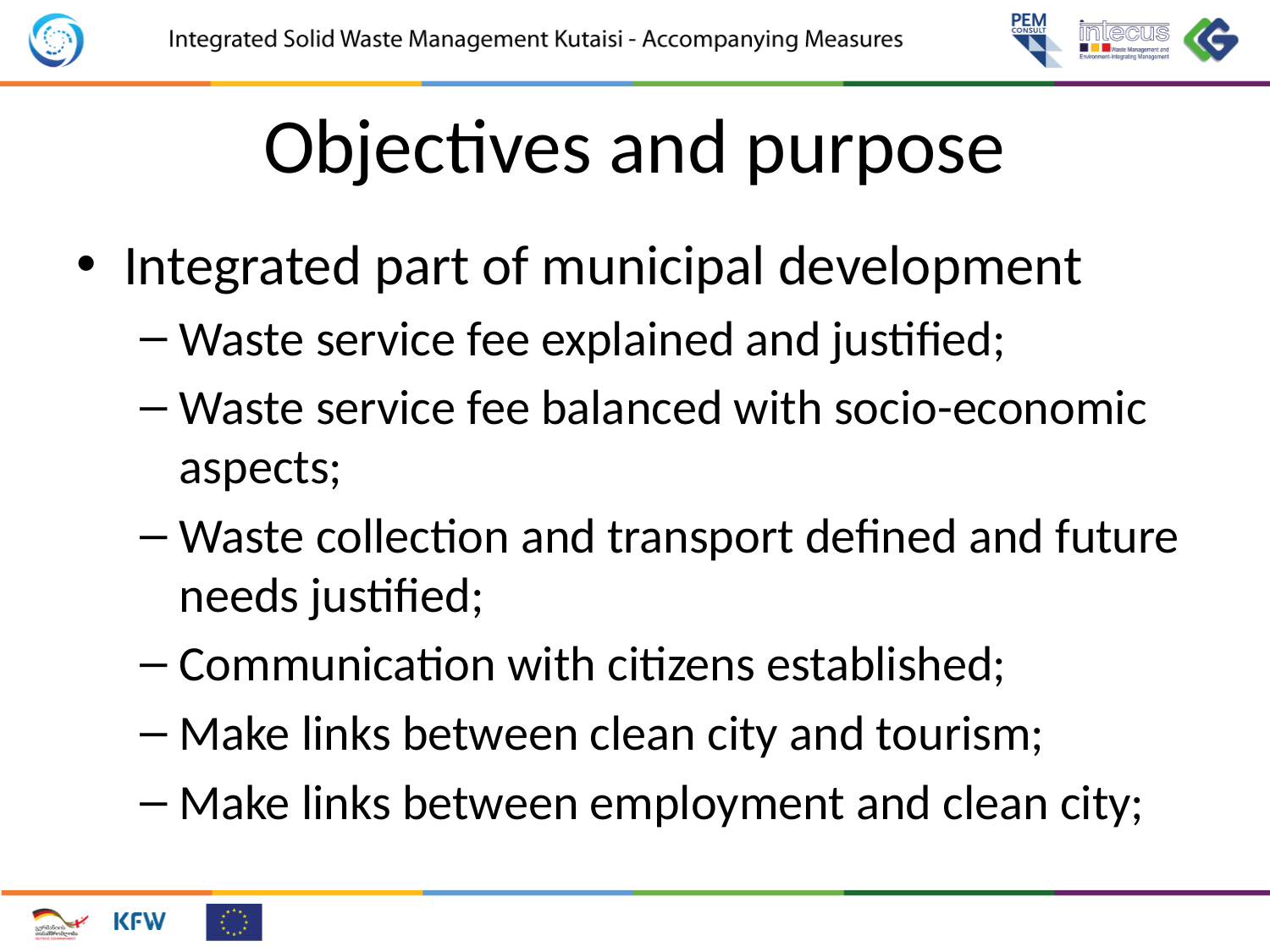

# Objectives and purpose
Integrated part of municipal development
Waste service fee explained and justified;
Waste service fee balanced with socio-economic aspects;
Waste collection and transport defined and future needs justified;
Communication with citizens established;
Make links between clean city and tourism;
Make links between employment and clean city;